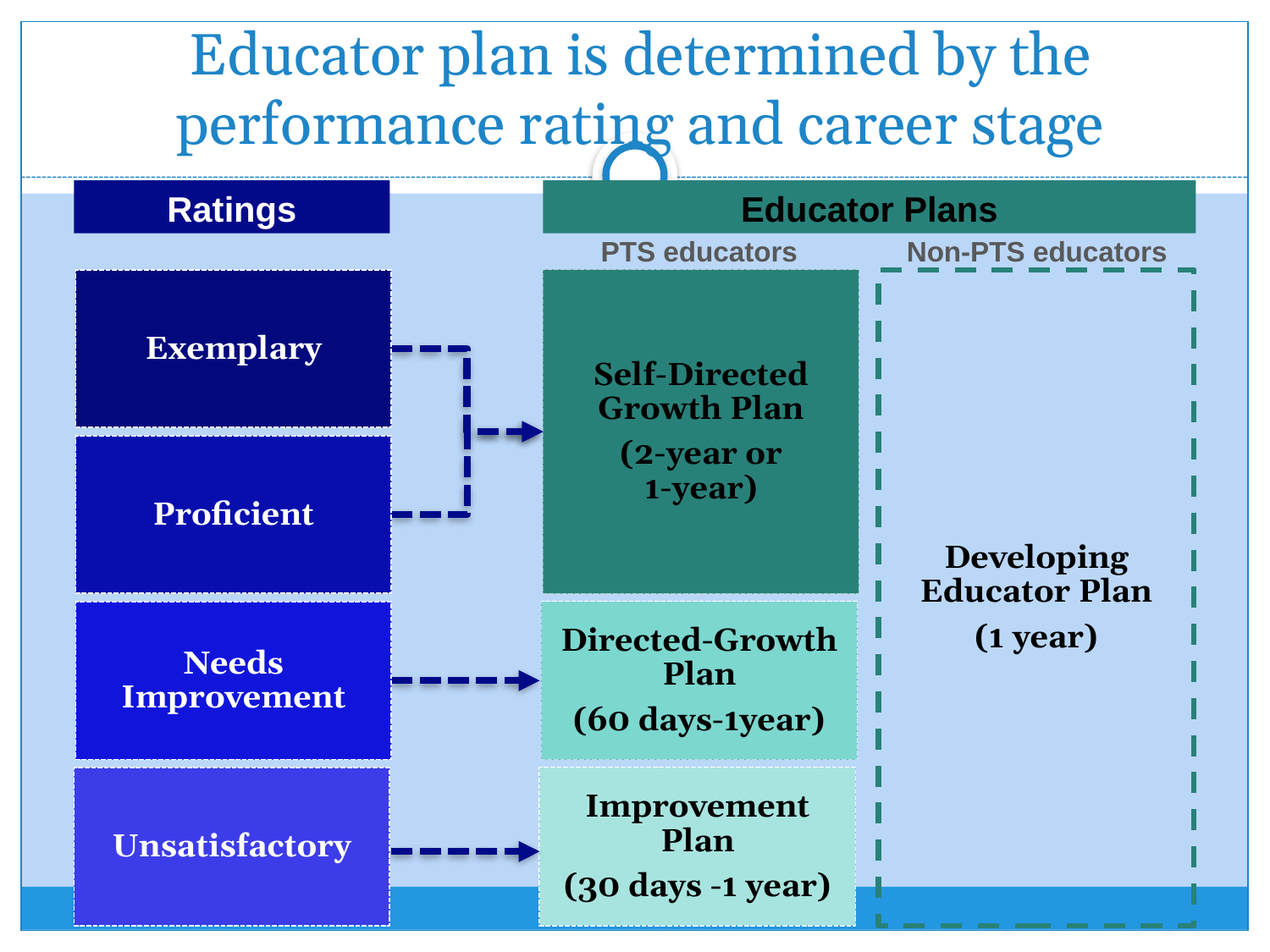

# Educator plan is determined by the performance rating and career stage
Ratings
Educator Plans
PTS educators
Non-PTS educators

Exemplary

Self-Directed Growth Plan
(2-year or
1-year)

Developing Educator Plan
(1 year)

Proficient

Needs Improvement

Directed-Growth Plan
(60 days-1year)

Unsatisfactory

Improvement Plan
(30 days -1 year)